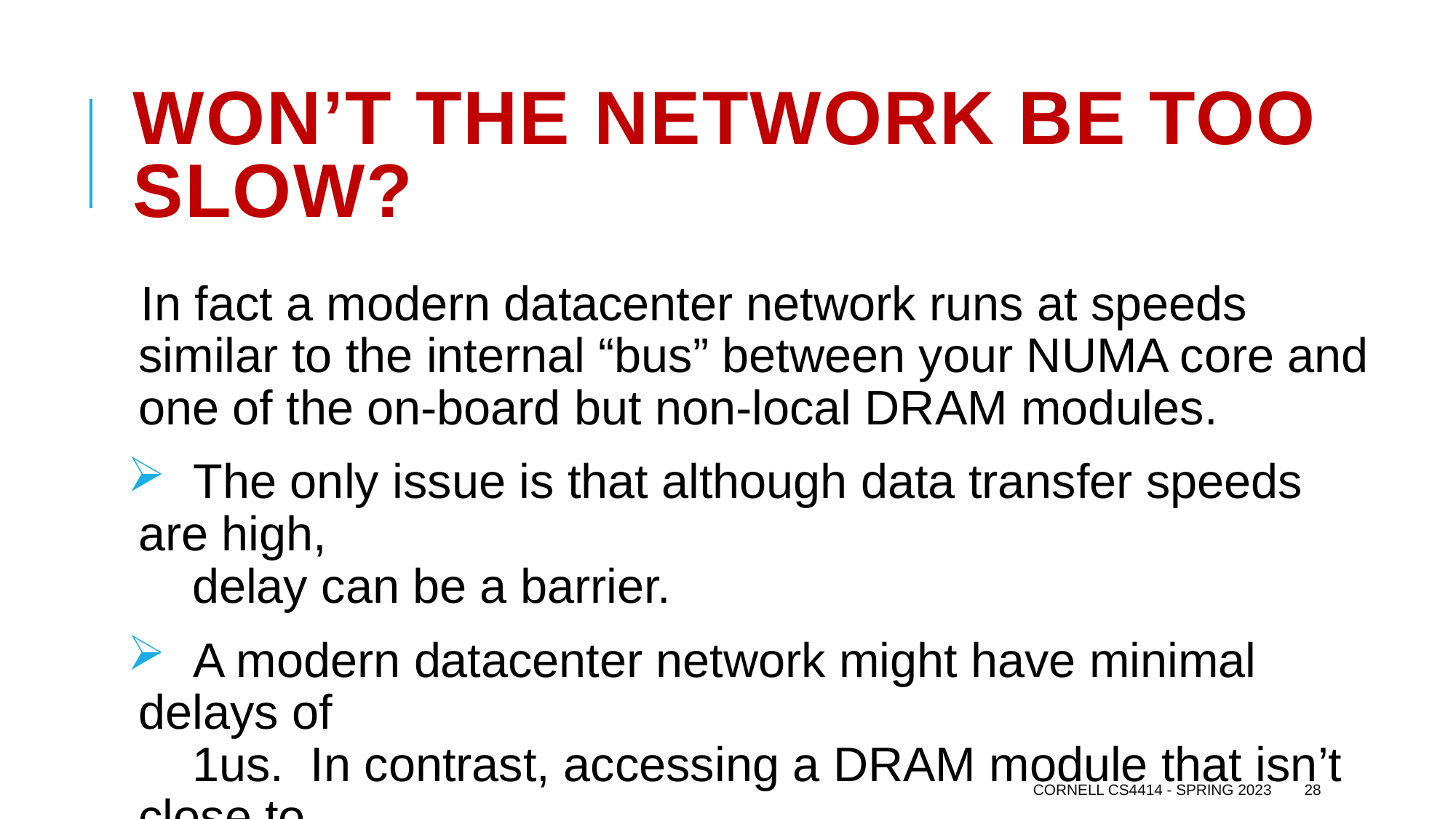

# Won’t the network be too slow?
In fact a modern datacenter network runs at speeds similar to the internal “bus” between your NUMA core and one of the on-board but non-local DRAM modules.
  The only issue is that although data transfer speeds are high,
    delay can be a barrier.
  A modern datacenter network might have minimal delays of
    1us.  In contrast, accessing a DRAM module that isn’t close to
    your core might be 125 clock cycles: about 25x faster.
Cornell CS4414 - Spring 2023
28